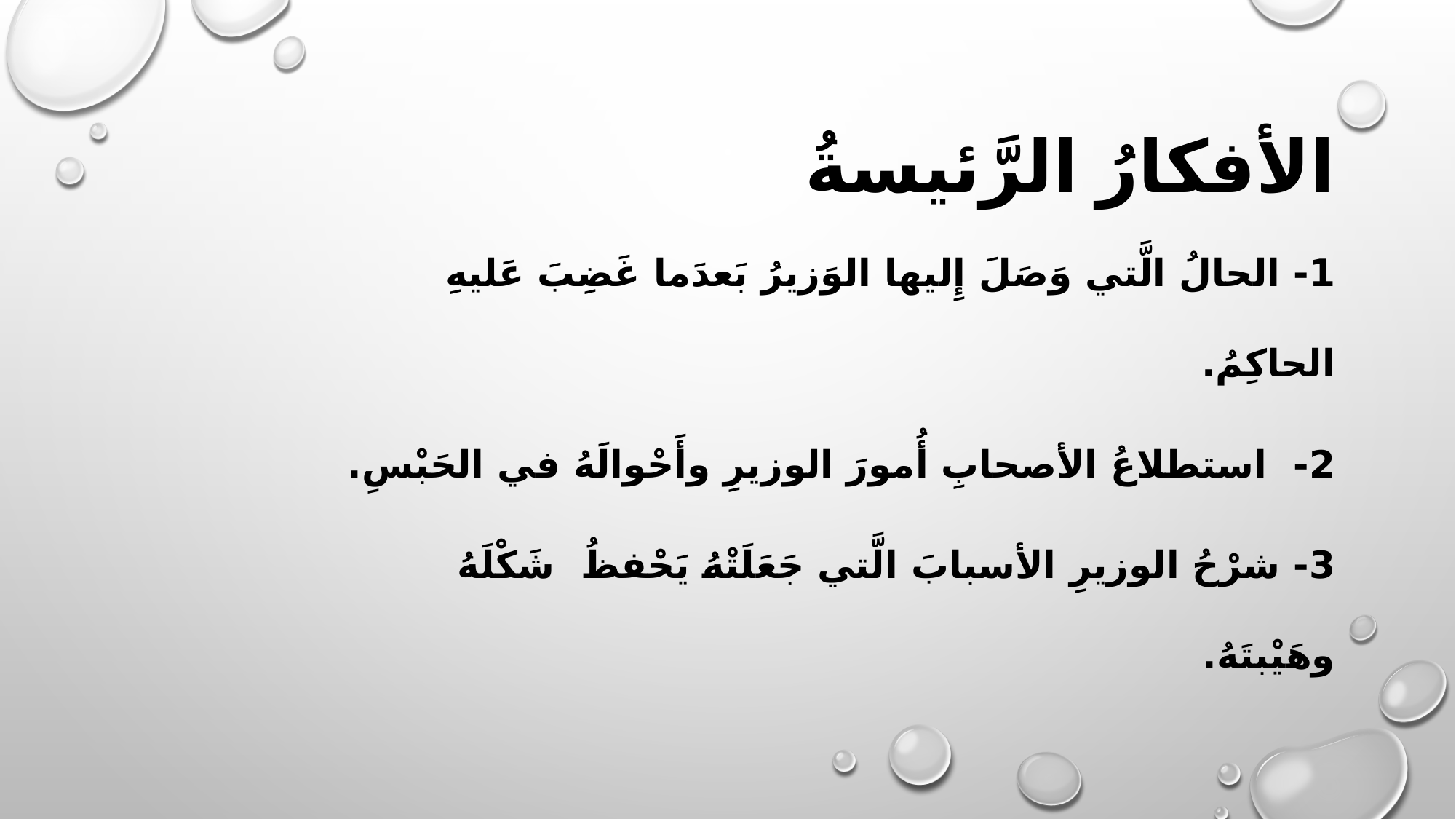

# الأفكارُ الرَّئيسةُ

1- الحالُ الَّتي وَصَلَ إِليها الوَزيرُ بَعدَما غَضِبَ عَليهِ الحاكِمُ.
2-  استطلاعُ الأصحابِ أُمورَ الوزيرِ وأَحْوالَهُ في الحَبْسِ.
3- شرْحُ الوزيرِ الأسبابَ الَّتي جَعَلَتْهُ يَحْفظُ  شَكْلَهُ وهَيْبتَهُ.